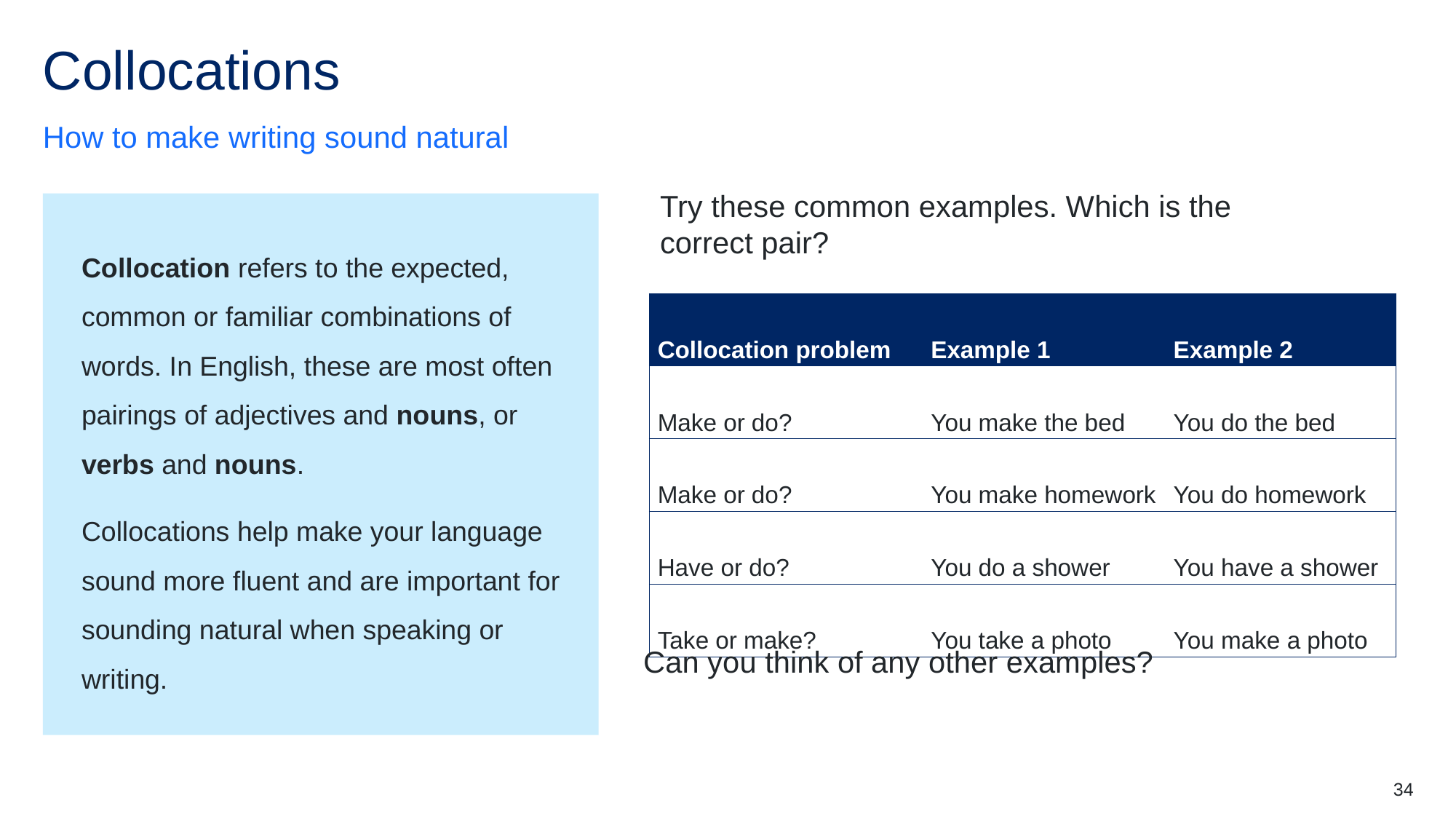

# Collocations
How to make writing sound natural
Try these common examples. Which is the correct pair?
Collocation refers to the expected, common or familiar combinations of words. In English, these are most often pairings of adjectives and nouns, or verbs and nouns.
Collocations help make your language sound more fluent and are important for sounding natural when speaking or writing.
| Collocation problem | Example 1 | Example 2 |
| --- | --- | --- |
| Make or do? | You make the bed | You do the bed |
| Make or do? | You make homework | You do homework |
| Have or do? | You do a shower | You have a shower |
| Take or make? | You take a photo | You make a photo |
Can you think of any other examples?
34